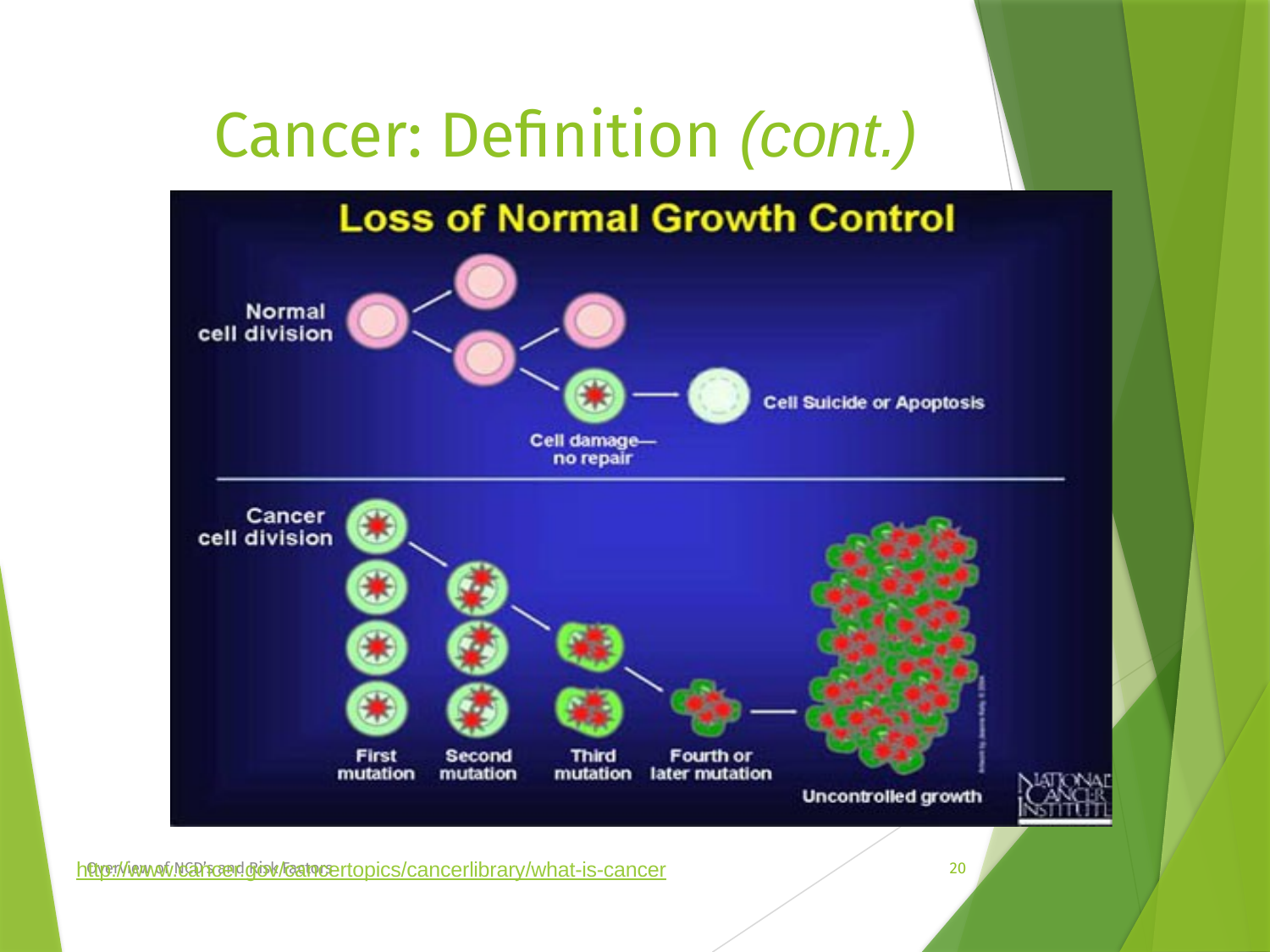

# Cancer: Definition (cont.)

Overview of NCD’s and Risk Factors
20
http://www.cancer.gov/cancertopics/cancerlibrary/what-is-cancer